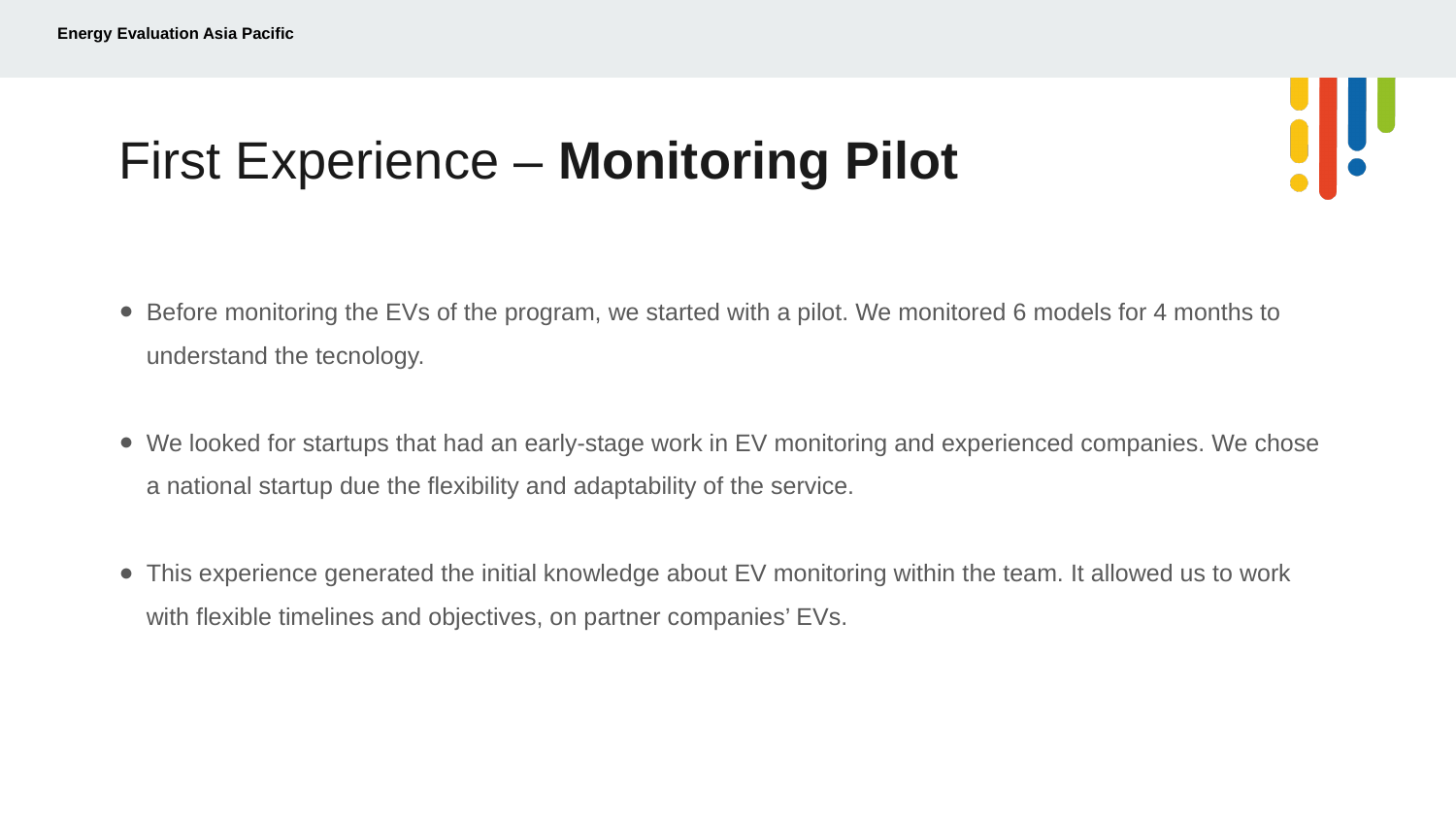

Energy Evaluation Asia Pacific

# First Experience – Monitoring Pilot
Before monitoring the EVs of the program, we started with a pilot. We monitored 6 models for 4 months to understand the tecnology.

We looked for startups that had an early-stage work in EV monitoring and experienced companies. We chose a national startup due the flexibility and adaptability of the service.

This experience generated the initial knowledge about EV monitoring within the team. It allowed us to work with flexible timelines and objectives, on partner companies’ EVs.